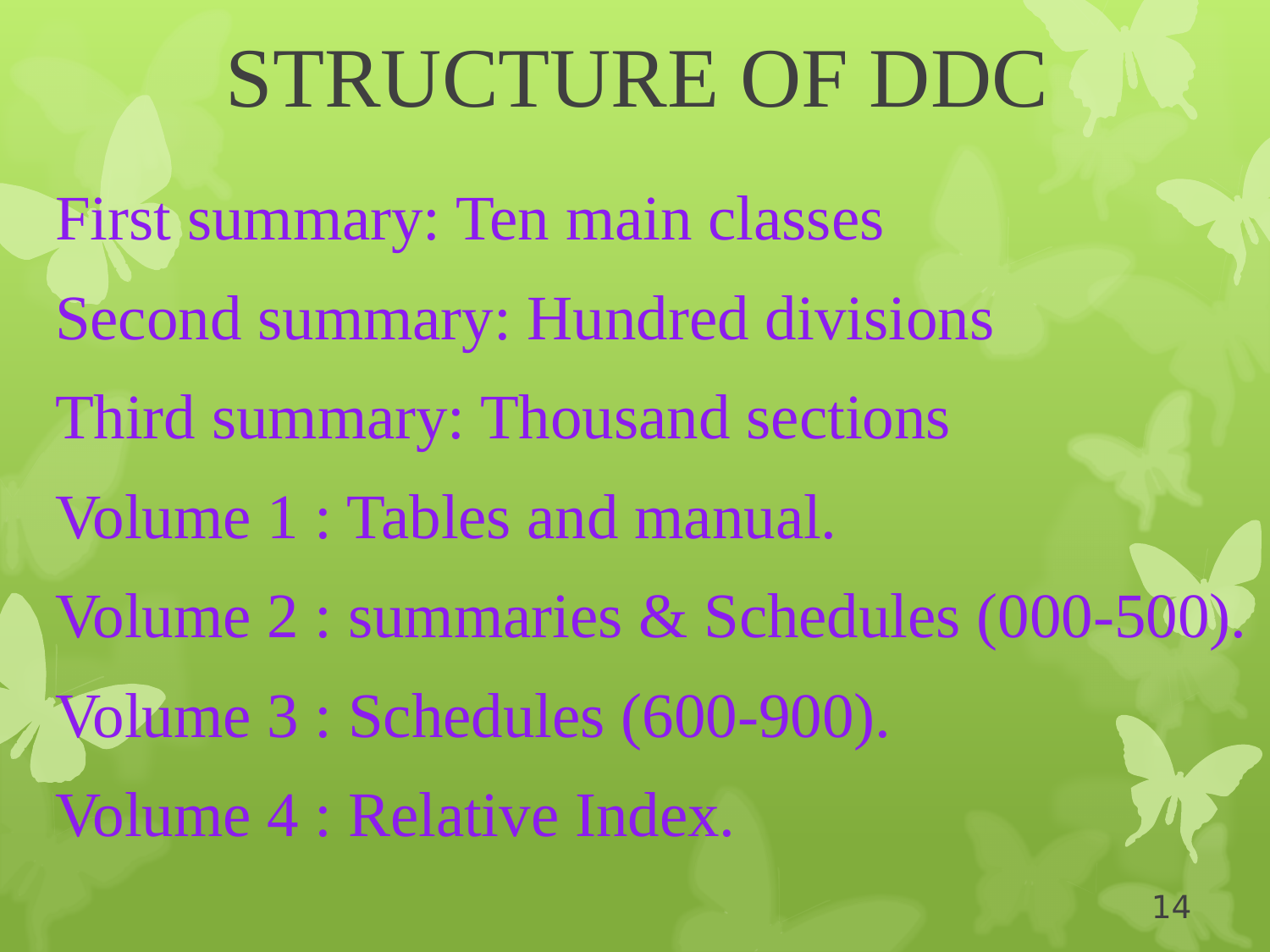

# STRUCTURE OF DDC
First summary: Ten main classes
Second summary: Hundred divisions
Third summary: Thousand sections
Volume 1 : Tables and manual.
Volume 2 : summaries & Schedules (000-500).
Volume 3 : Schedules (600-900).
Volume 4 : Relative Index.
14